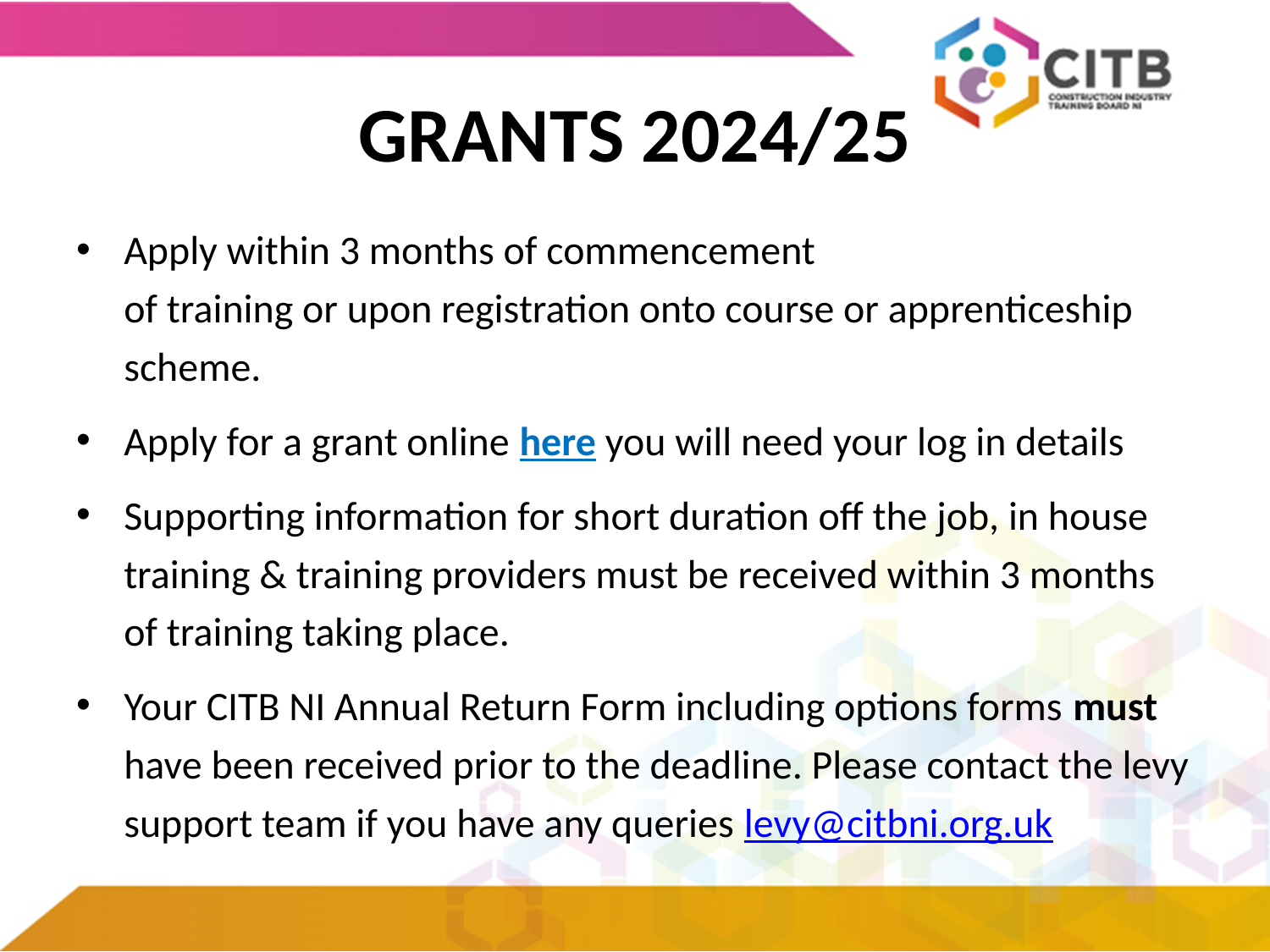

GRANTS 2024/25
Apply within 3 months of commencement
of training or upon registration onto course or apprenticeship scheme.
Apply for a grant online here you will need your log in details
Supporting information for short duration off the job, in house training & training providers must be received within 3 months of training taking place.
Your CITB NI Annual Return Form including options forms must have been received prior to the deadline. Please contact the levy support team if you have any queries levy@citbni.org.uk